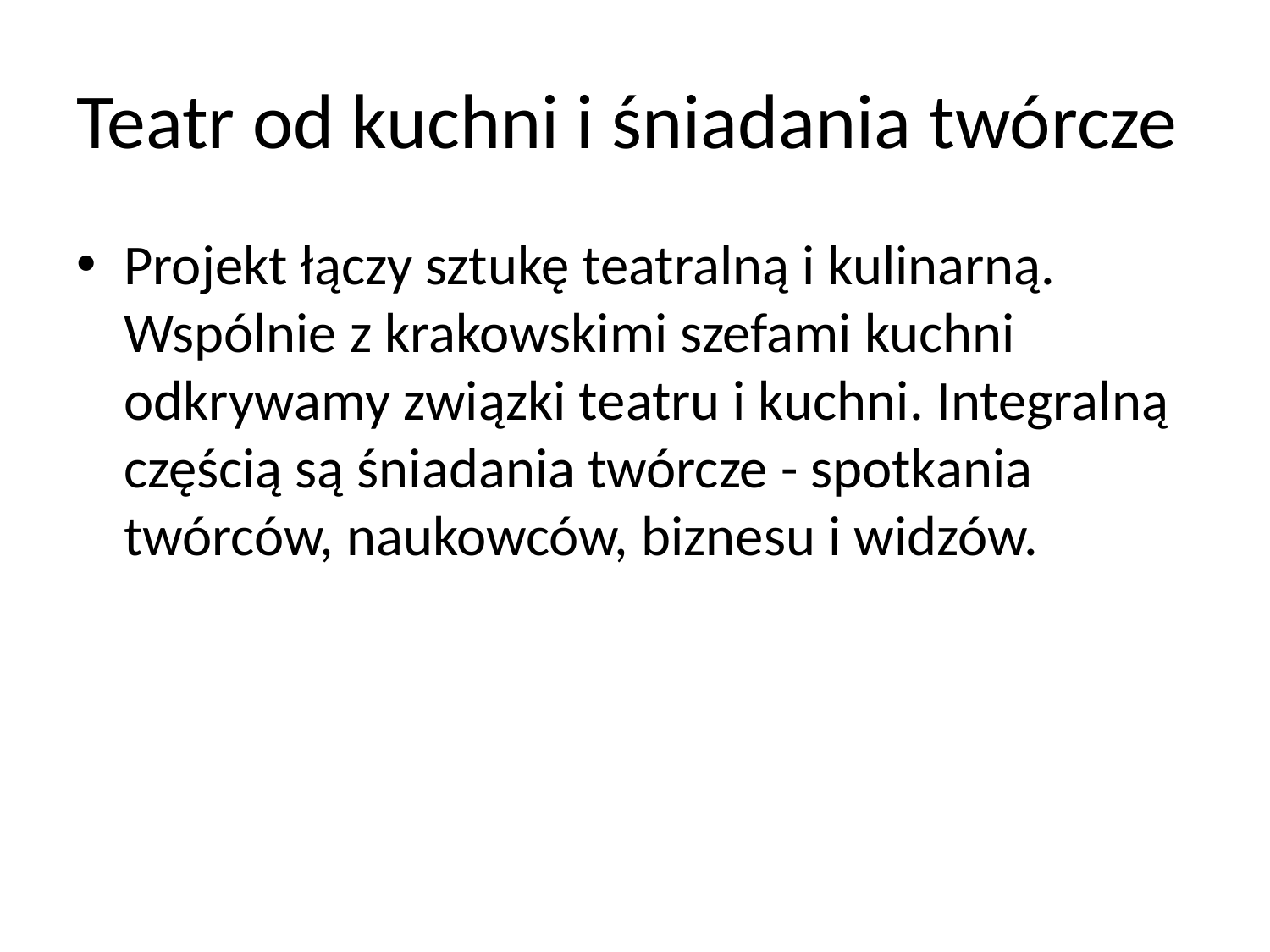

# Teatr od kuchni i śniadania twórcze
Projekt łączy sztukę teatralną i kulinarną. Wspólnie z krakowskimi szefami kuchni odkrywamy związki teatru i kuchni. Integralną częścią są śniadania twórcze - spotkania twórców, naukowców, biznesu i widzów.